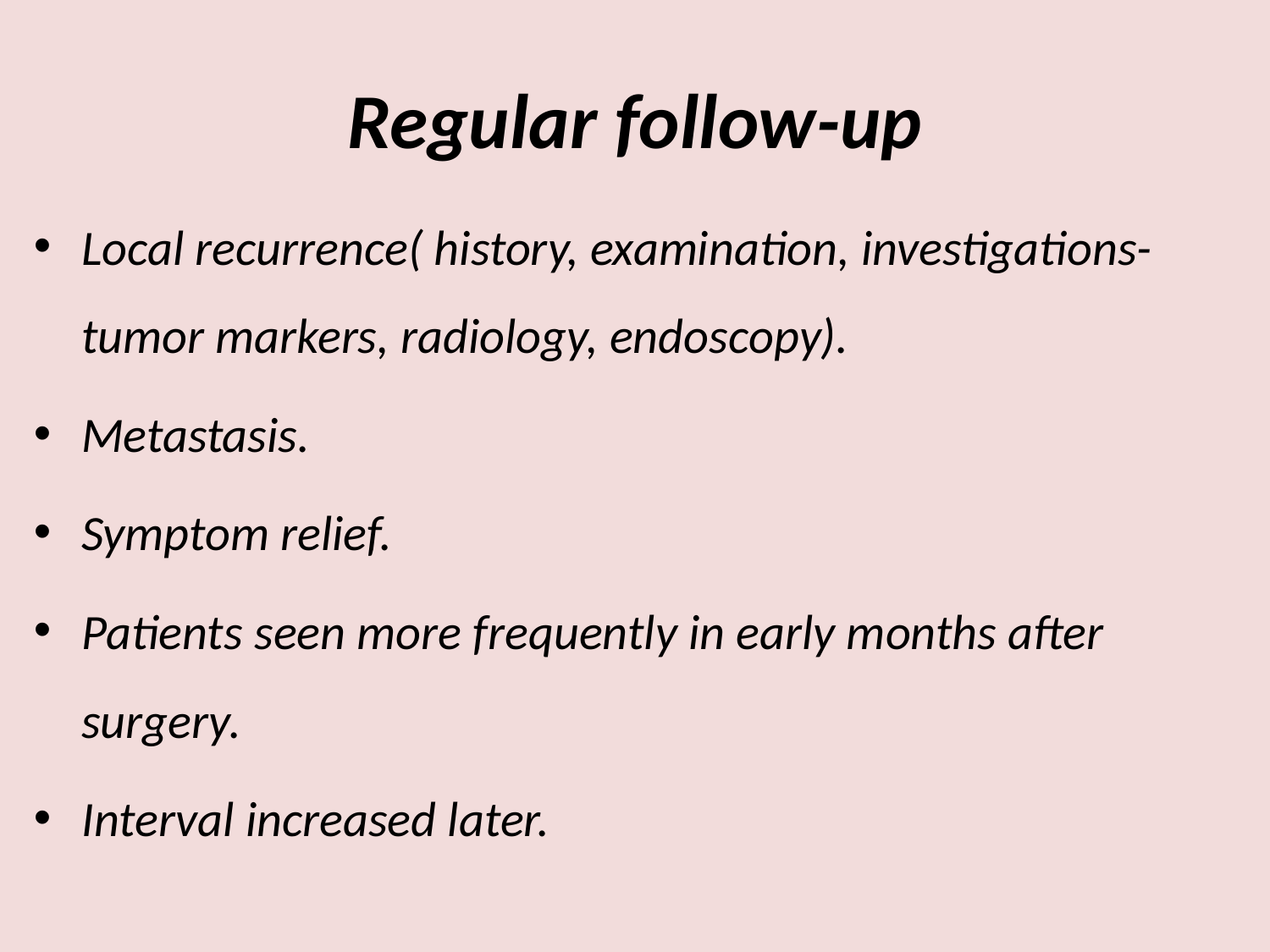

# Regular follow-up
Local recurrence( history, examination, investigations- tumor markers, radiology, endoscopy).
Metastasis.
Symptom relief.
Patients seen more frequently in early months after surgery.
Interval increased later.